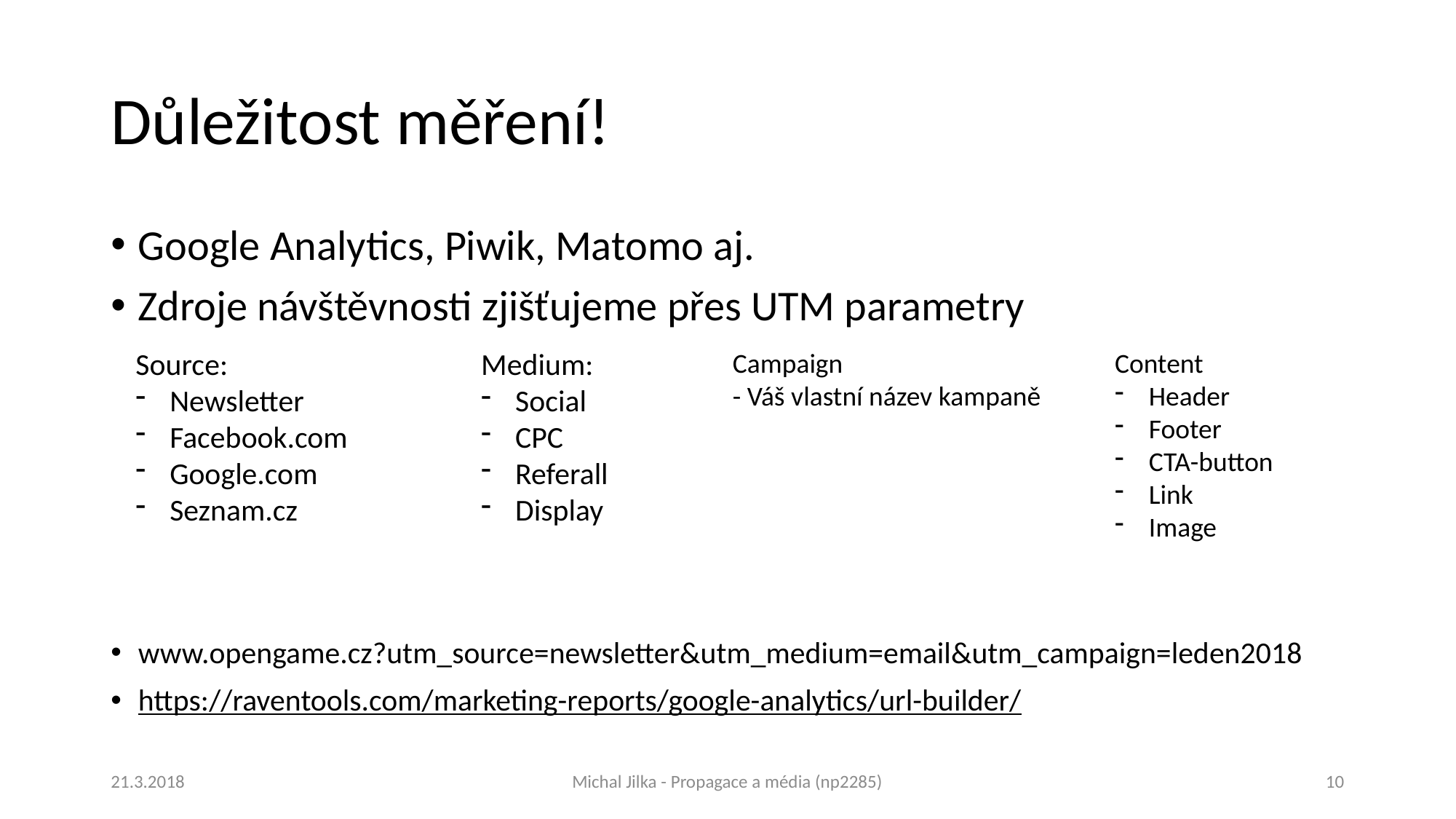

# Důležitost měření!
Google Analytics, Piwik, Matomo aj.
Zdroje návštěvnosti zjišťujeme přes UTM parametry

www.opengame.cz?utm_source=newsletter&utm_medium=email&utm_campaign=leden2018
https://raventools.com/marketing-reports/google-analytics/url-builder/
Source:
Newsletter
Facebook.com
Google.com
Seznam.cz
Medium:
Social
CPC
Referall
Display
Campaign
- Váš vlastní název kampaně
Content
Header
Footer
CTA-button
Link
Image
21.3.2018
Michal Jilka - Propagace a média (np2285)
10